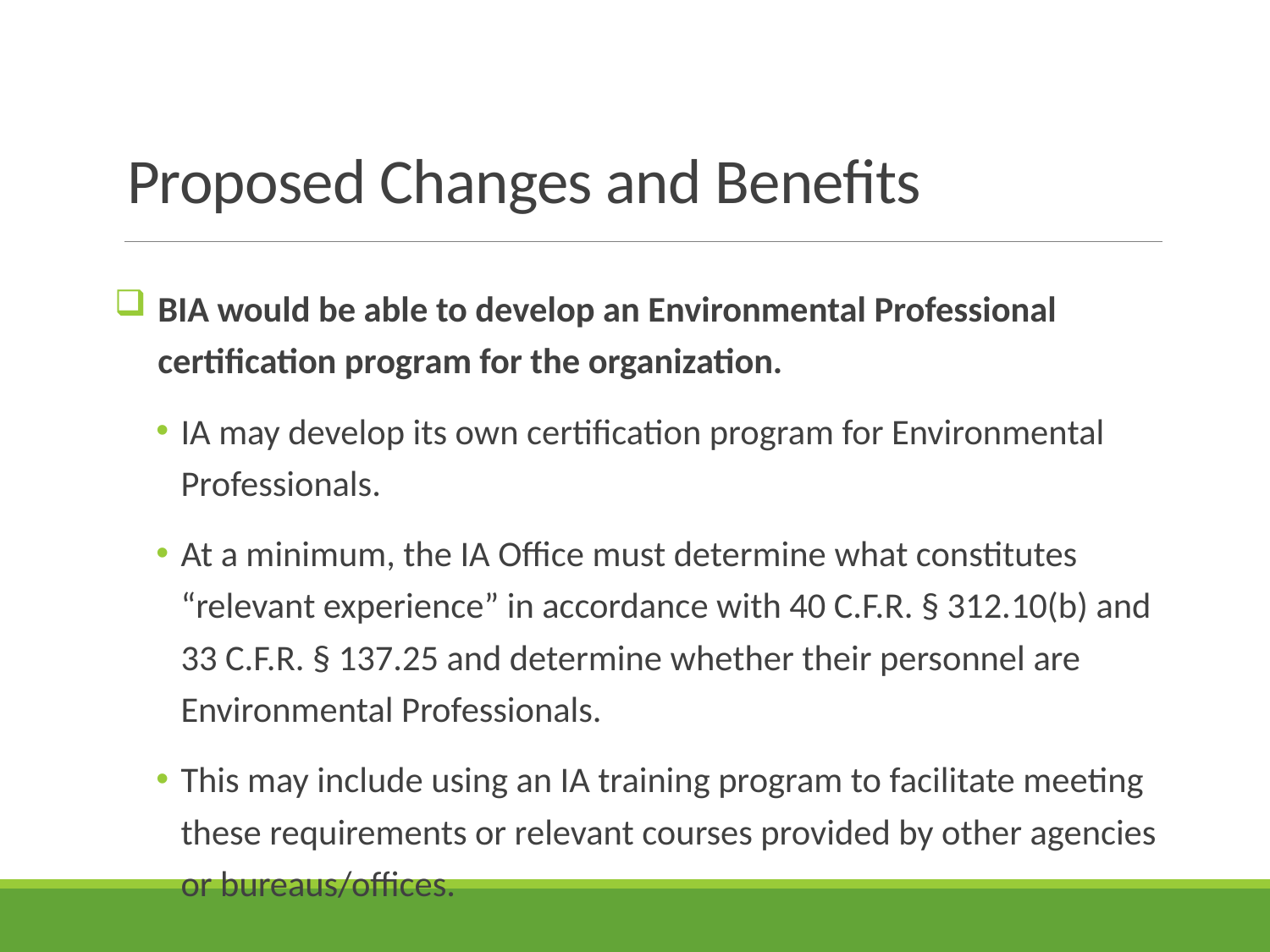

# Proposed Changes and Benefits

BIA would be able to develop an Environmental Professional certification program for the organization.

IA may develop its own certification program for Environmental Professionals.

At a minimum, the IA Office must determine what constitutes “relevant experience” in accordance with 40 C.F.R. § 312.10(b) and 33 C.F.R. § 137.25 and determine whether their personnel are Environmental Professionals.

This may include using an IA training program to facilitate meeting these requirements or relevant courses provided by other agencies or bureaus/offices.